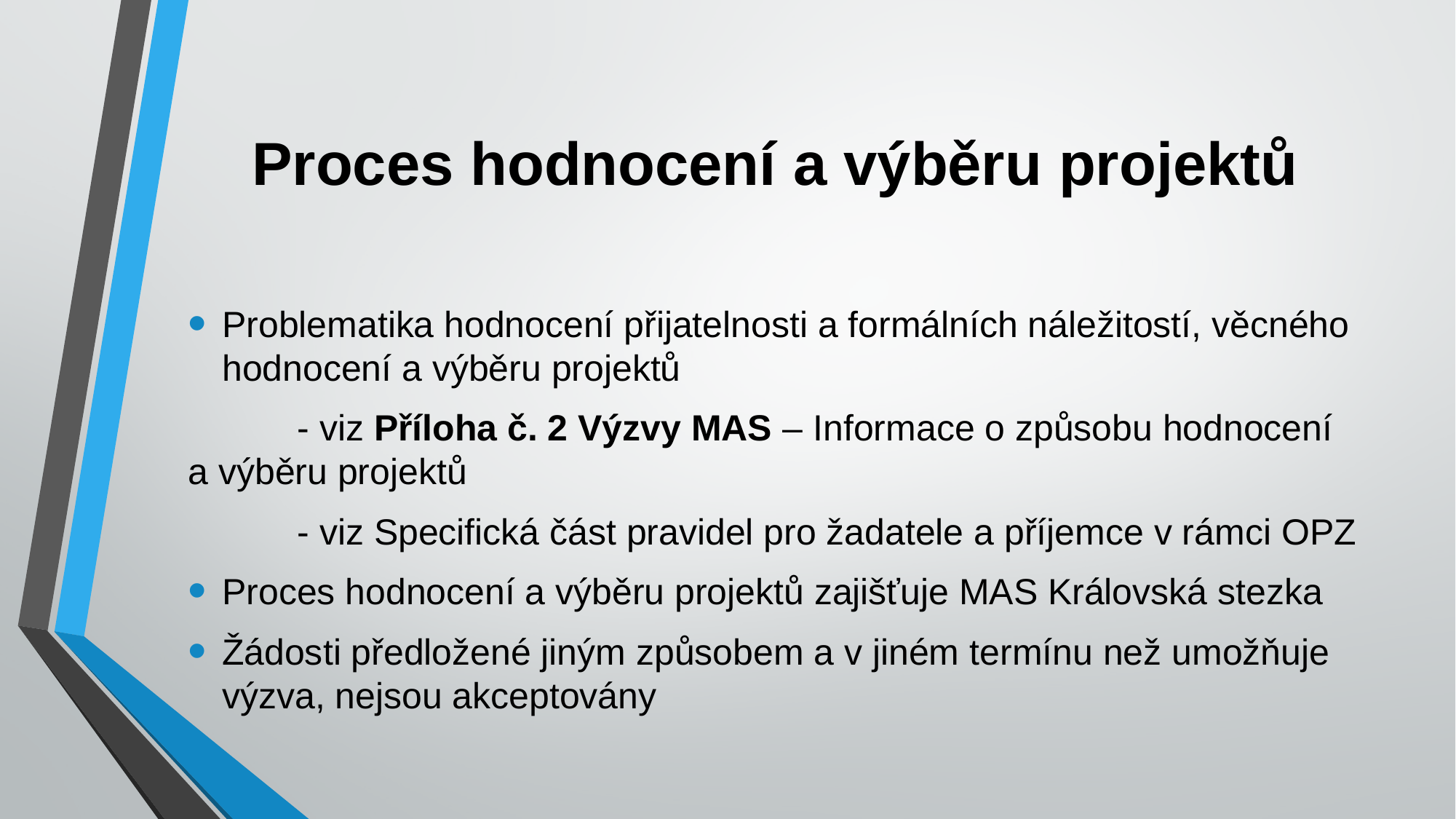

# Proces hodnocení a výběru projektů
Problematika hodnocení přijatelnosti a formálních náležitostí, věcného hodnocení a výběru projektů
	- viz Příloha č. 2 Výzvy MAS – Informace o způsobu hodnocení a výběru projektů
	- viz Specifická část pravidel pro žadatele a příjemce v rámci OPZ
Proces hodnocení a výběru projektů zajišťuje MAS Královská stezka
Žádosti předložené jiným způsobem a v jiném termínu než umožňuje výzva, nejsou akceptovány